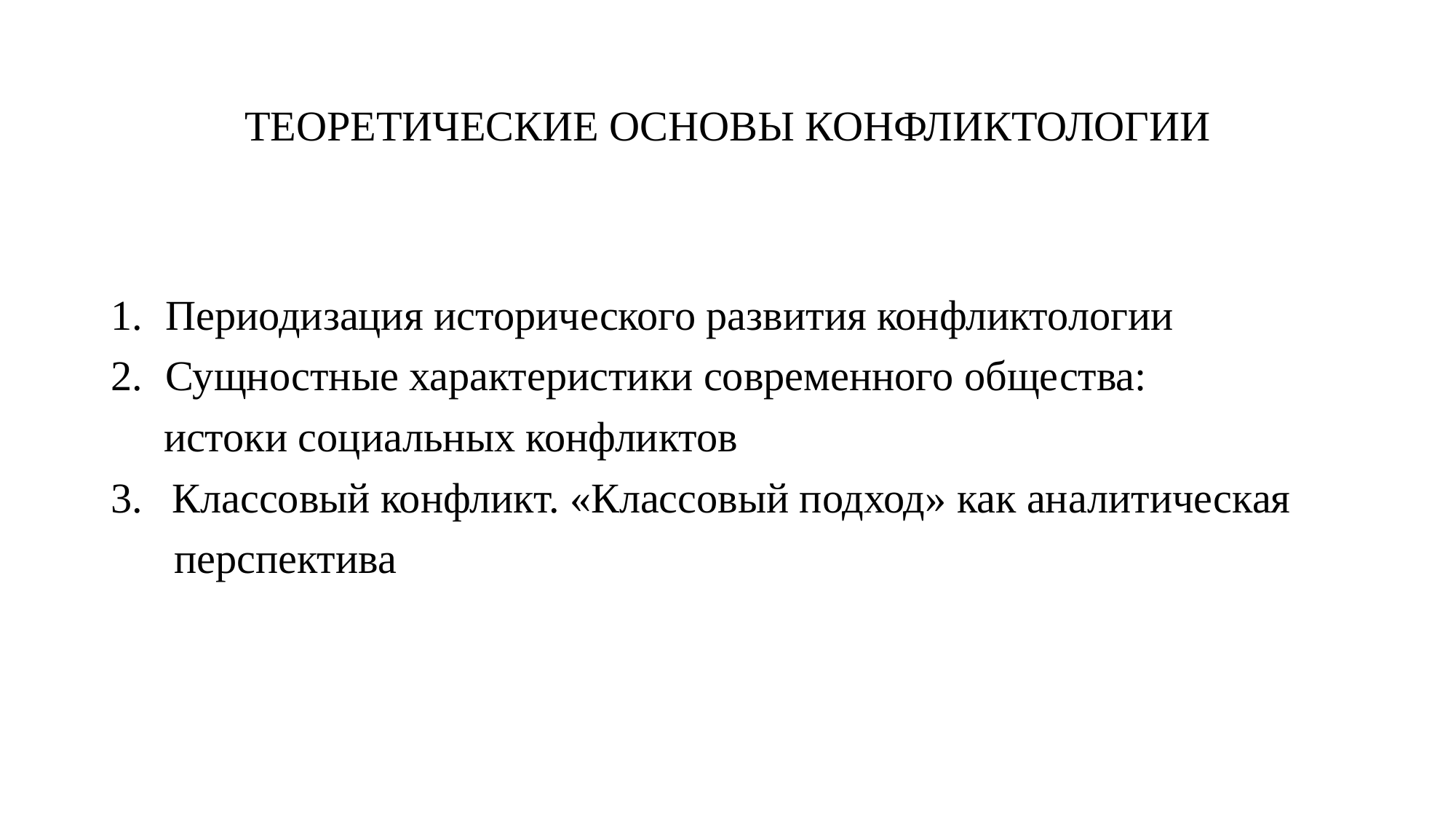

# ТЕОРЕТИЧЕСКИЕ ОСНОВЫ КОНФЛИКТОЛОГИИ

Периодизация исторического развития конфликтологии
Сущностные характеристики современного общества:
     истоки социальных конфликтов
Классовый конфликт. «Классовый подход» как аналитическая
      перспектива